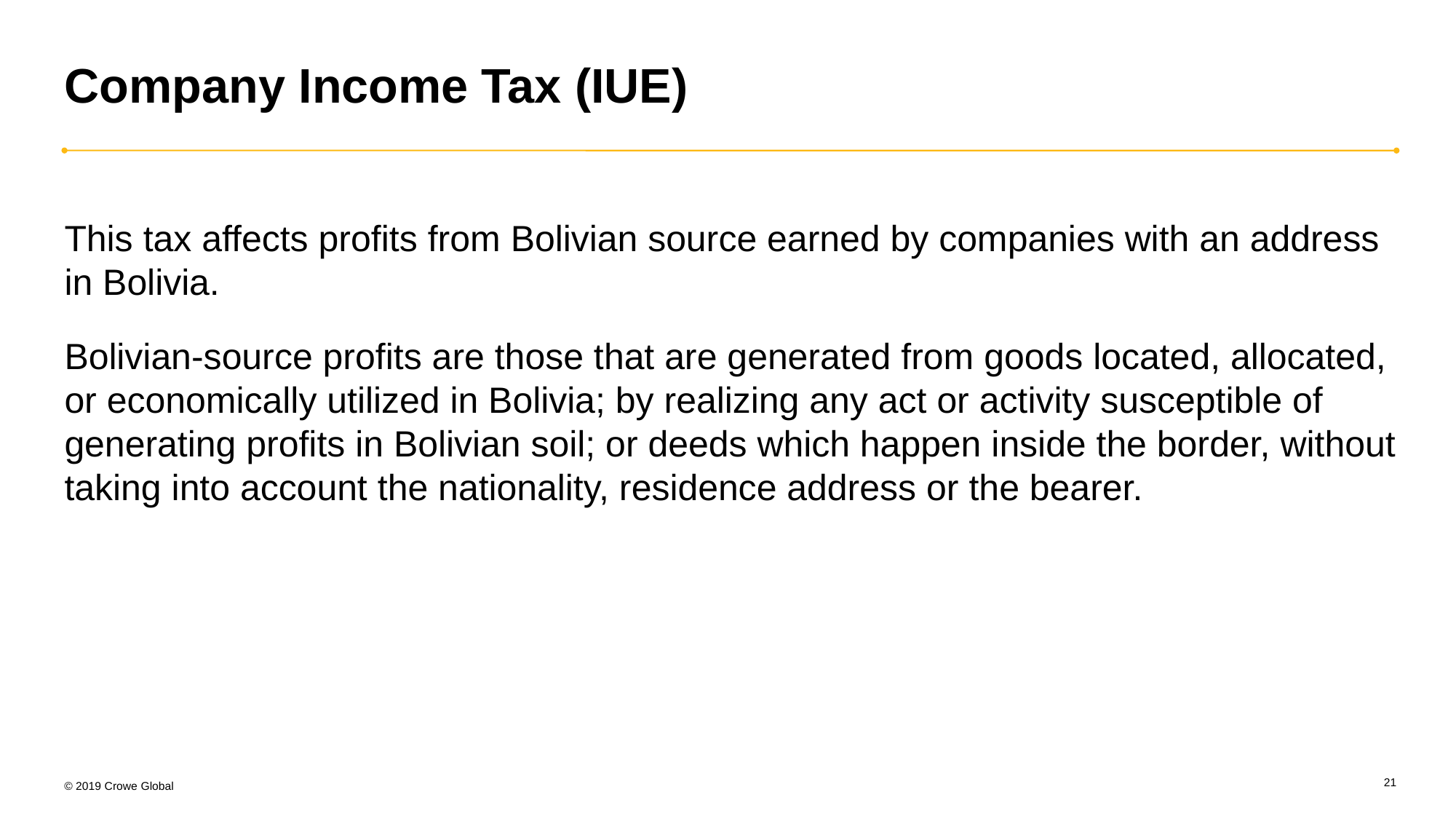

# Company Income Tax (IUE)
This tax affects profits from Bolivian source earned by companies with an address in Bolivia.

Bolivian-source profits are those that are generated from goods located, allocated, or economically utilized in Bolivia; by realizing any act or activity susceptible of generating profits in Bolivian soil; or deeds which happen inside the border, without taking into account the nationality, residence address or the bearer.